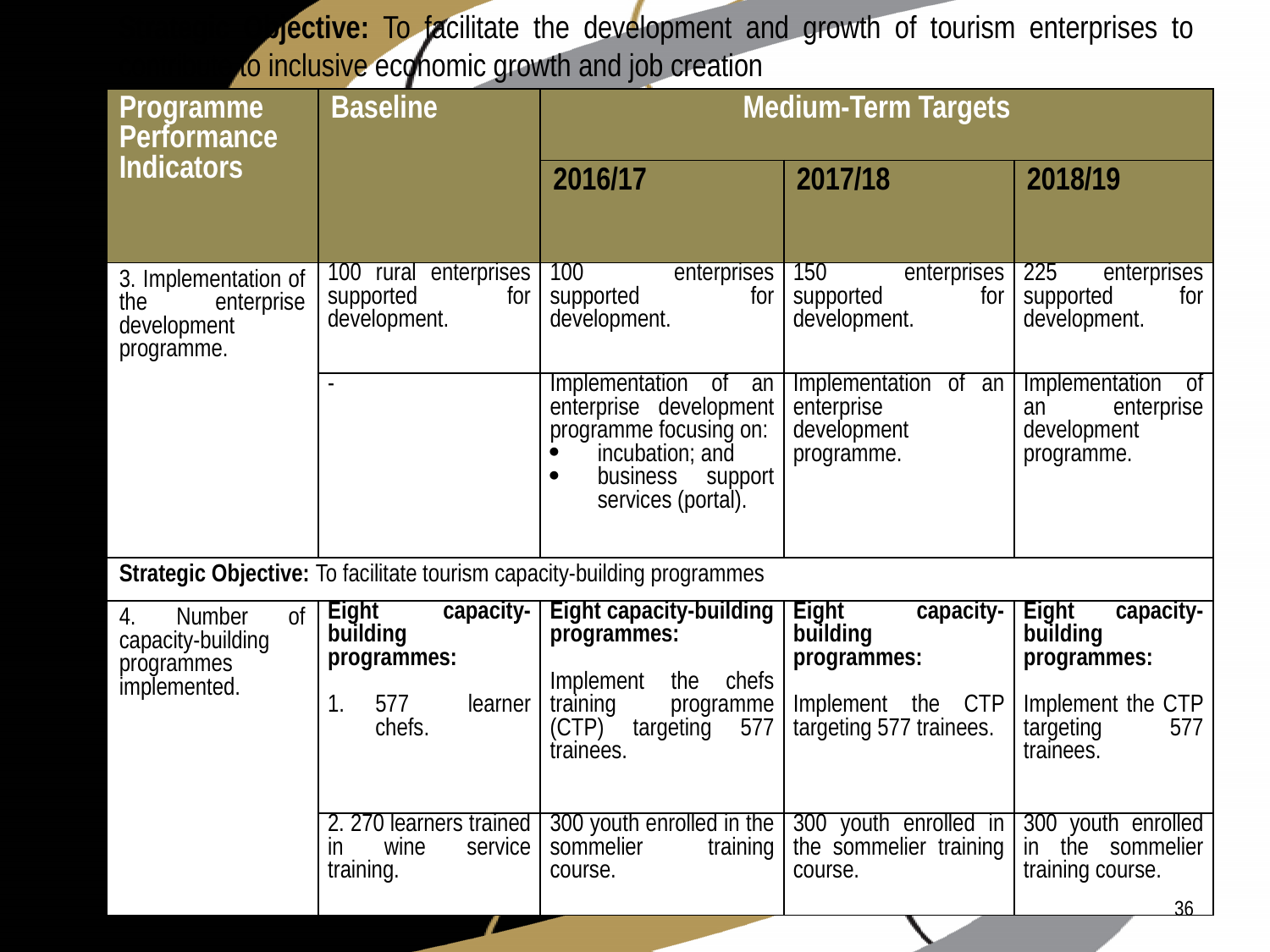

# Strategic Objective: To facilitate the development and growth of tourism enterprises to contribute to inclusive economic growth and job creation
| Programme Performance Indicators | Baseline | Medium-Term Targets |  |  |
| --- | --- | --- | --- | --- |
|  |  | 2016/17 | 2017/18 | 2018/19 |
| 3. Implementation of the enterprise development programme. | 100 rural enterprises supported for development. | 100 enterprises supported for development. | 150 enterprises supported for development. | 225 enterprises supported for development. |
|  | - | Implementation of an enterprise development programme focusing on: incubation; and business support services (portal). | Implementation of an enterprise development programme. | Implementation of an enterprise development programme. |
| Strategic Objective: To facilitate tourism capacity-building programmes |  |  |  |  |
| 4. Number of capacity-building programmes implemented. | Eight capacity-building programmes: 577 learner chefs. | Eight capacity-building programmes: Implement the chefs training programme (CTP) targeting 577 trainees. | Eight capacity-building programmes: Implement the CTP targeting 577 trainees. | Eight capacity-building programmes: Implement the CTP targeting 577 trainees. |
|  | 2. 270 learners trained in wine service training. | 300 youth enrolled in the sommelier training course. | 300 youth enrolled in the sommelier training course. | 300 youth enrolled in the sommelier training course. |
36